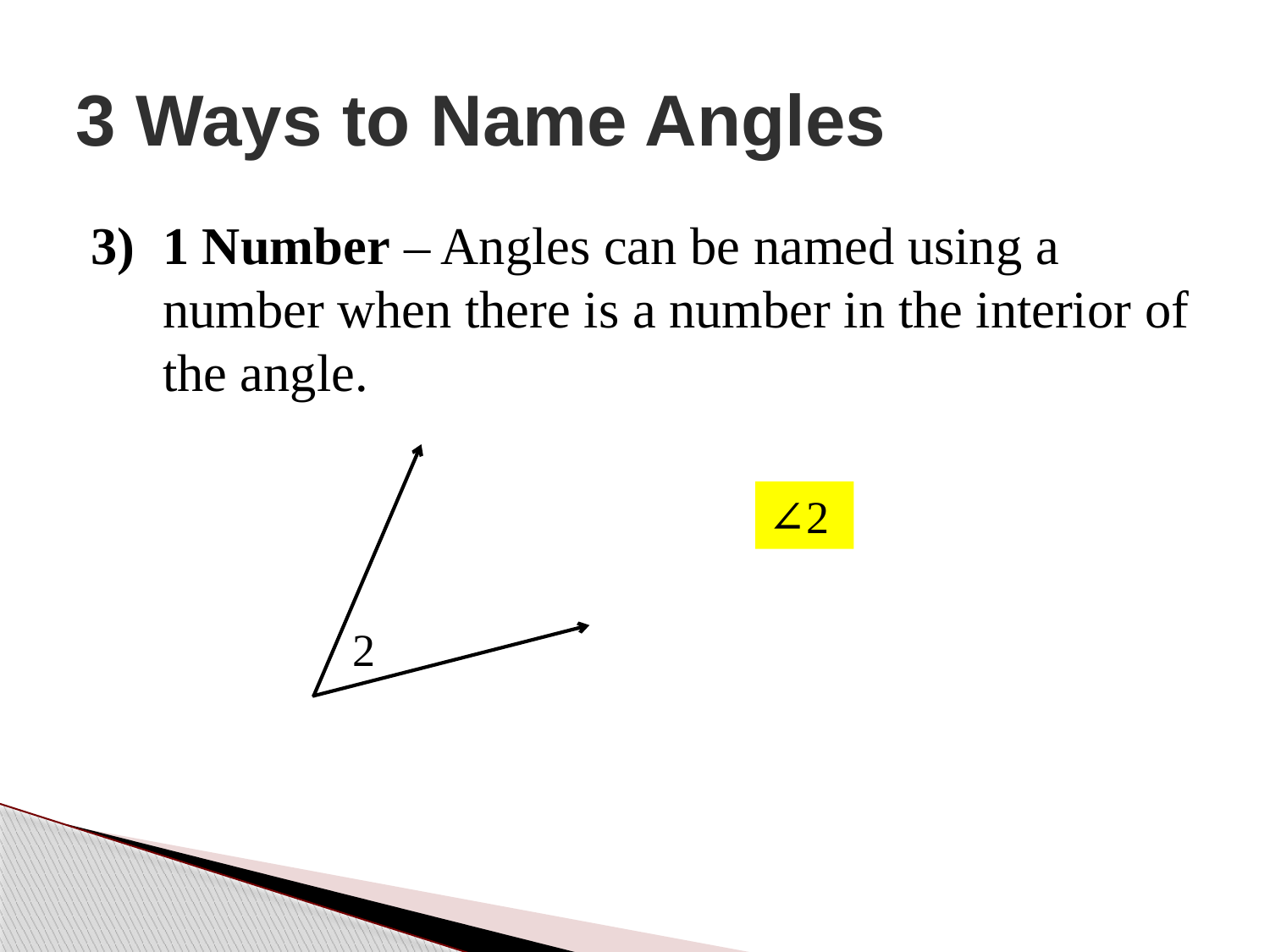

# 3 Ways to Name Angles
1 Number – Angles can be named using a number when there is a number in the interior of the angle.
∠2
2